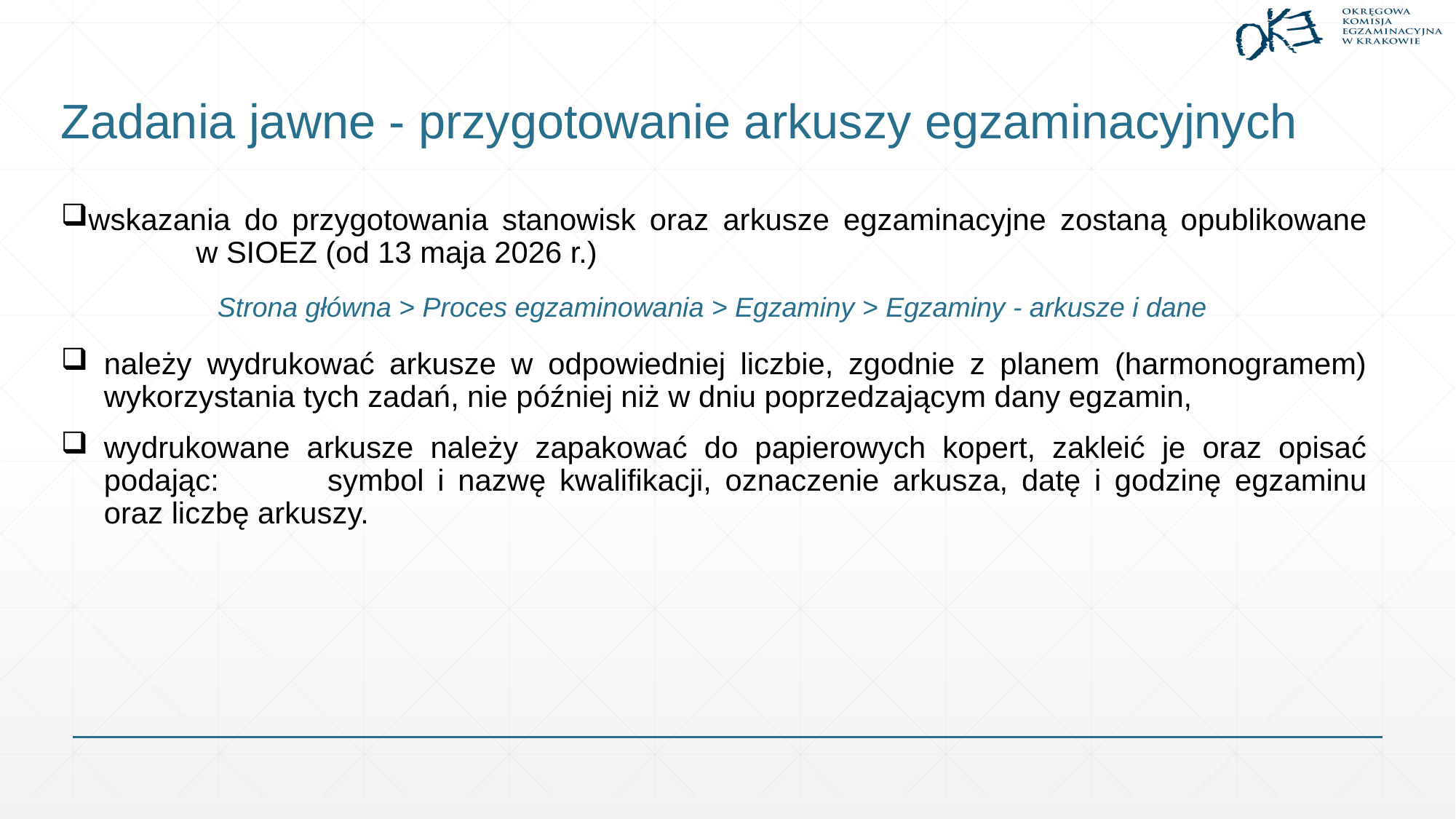

# Zadania jawne - przygotowanie arkuszy egzaminacyjnych
wskazania do przygotowania stanowisk oraz arkusze egzaminacyjne zostaną opublikowane	w SIOEZ (od 13 maja 2026 r.)

należy wydrukować arkusze w odpowiedniej liczbie, zgodnie z planem (harmonogramem) wykorzystania tych zadań, nie później niż w dniu poprzedzającym dany egzamin,
wydrukowane arkusze należy zapakować do papierowych kopert, zakleić je oraz opisać podając: 	symbol i nazwę kwalifikacji, oznaczenie arkusza, datę i godzinę egzaminu oraz liczbę arkuszy.

Strona główna > Proces egzaminowania > Egzaminy > Egzaminy - arkusze i dane